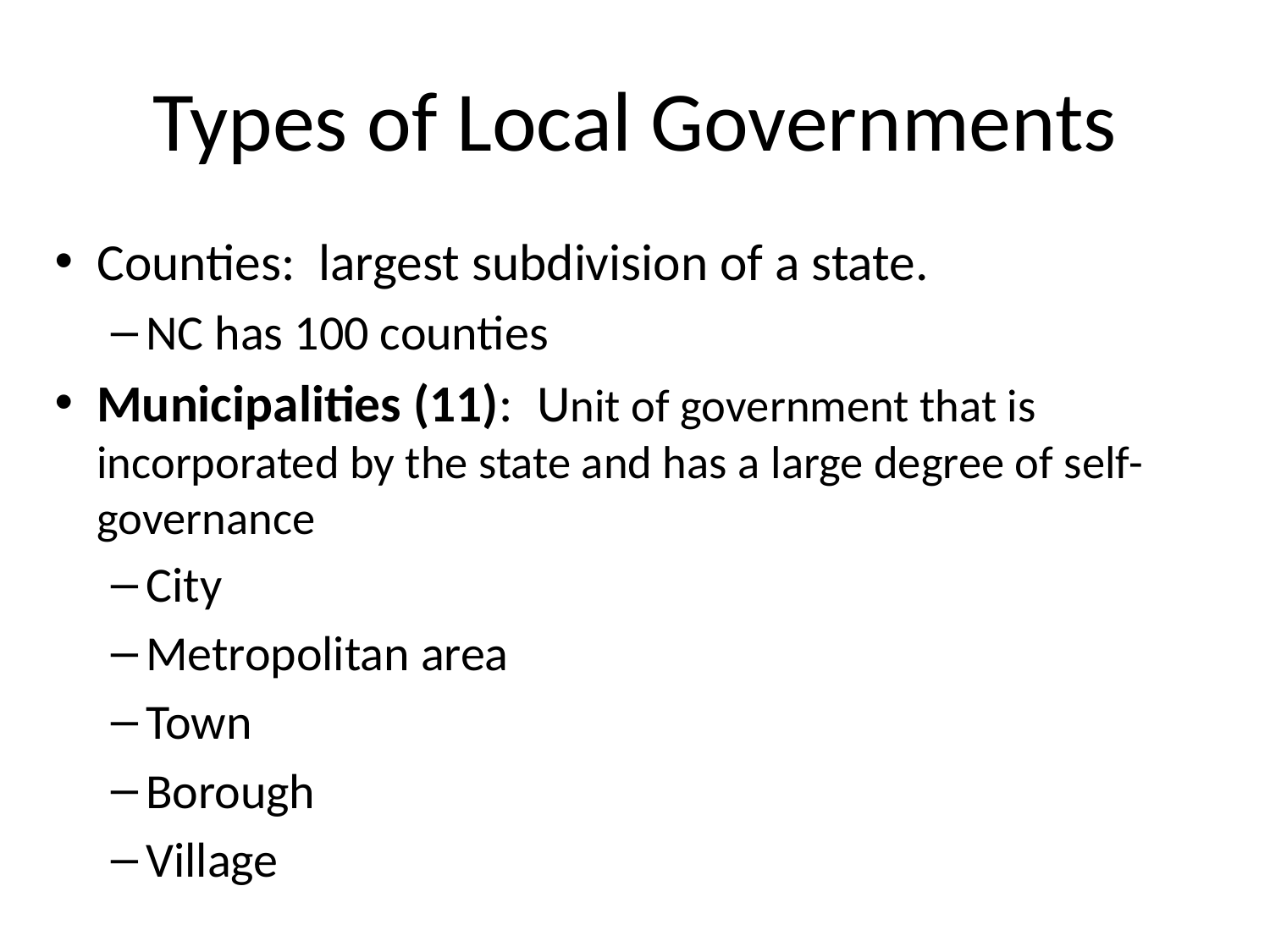

# Types of Local Governments
Counties:  largest subdivision of a state.
NC has 100 counties
Municipalities (11):  Unit of government that is incorporated by the state and has a large degree of self-governance
City
Metropolitan area
Town
Borough
Village